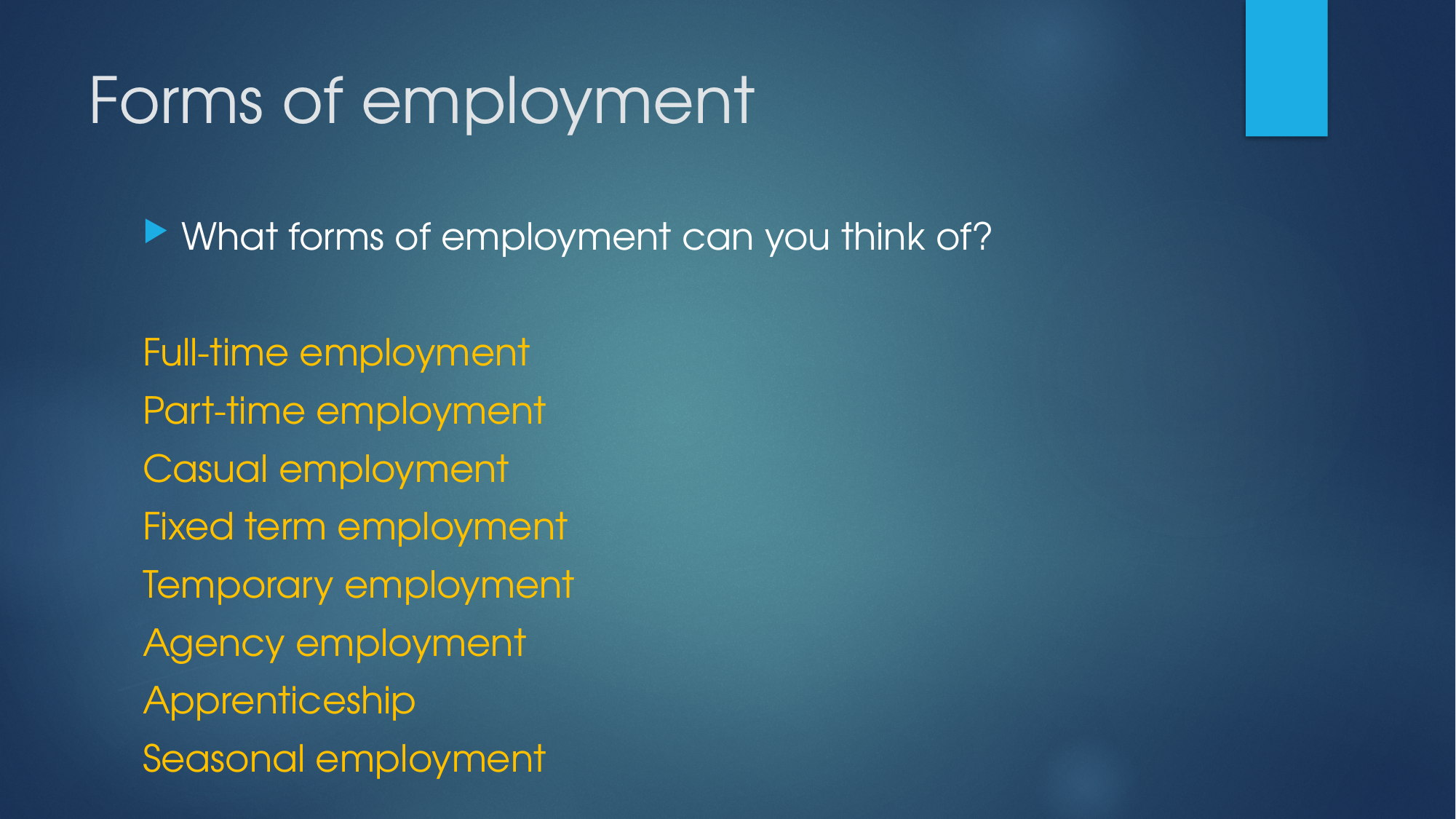

# Forms of employment
What forms of employment can you think of?

Full-time employment
Part-time employment
Casual employment
Fixed term employment
Temporary employment
Agency employment
Apprenticeship
Seasonal employment